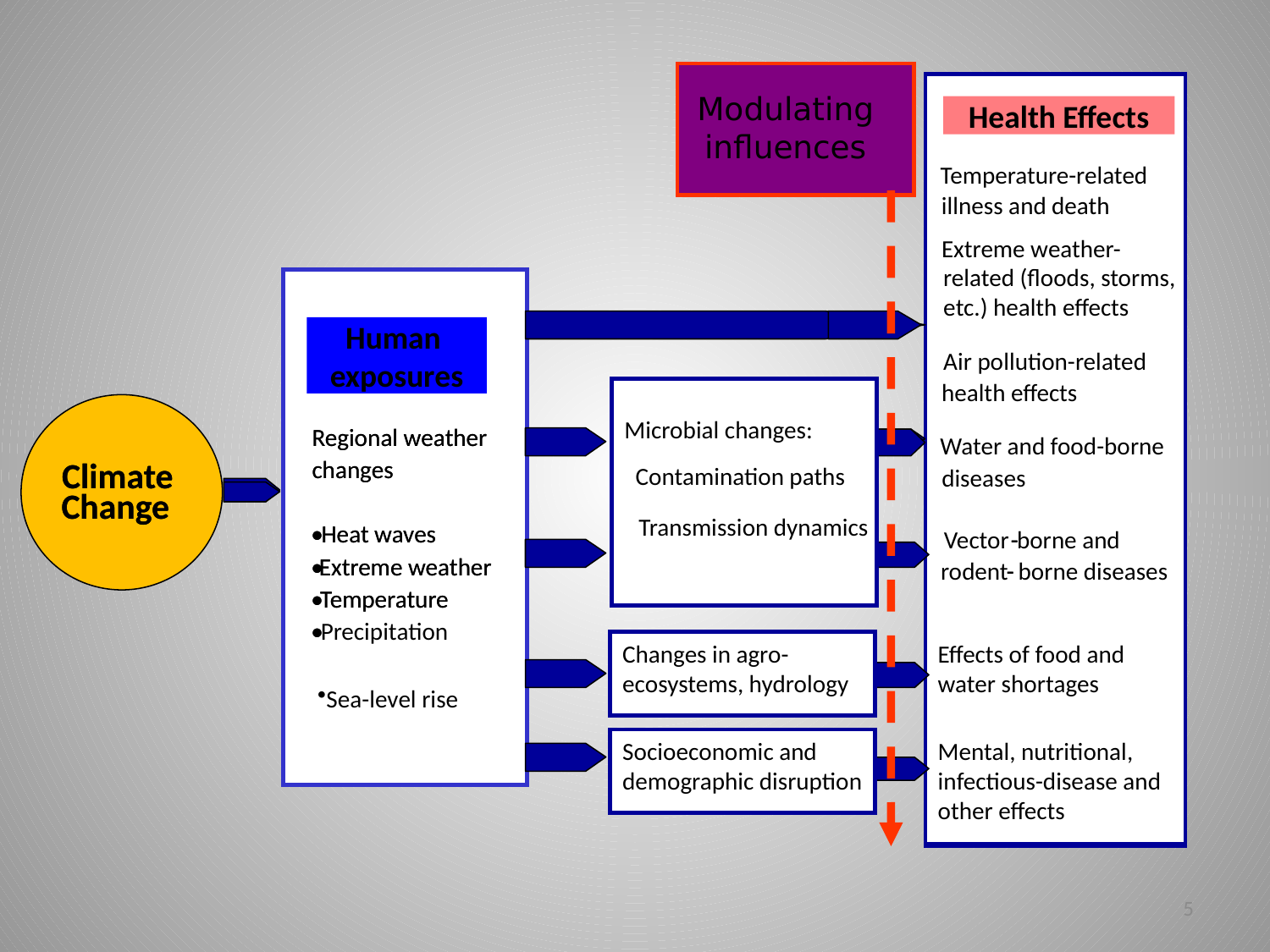

Modulating influences

Health effects
Health Effects
Temperature
Temperature-related
-
related
illness and death
illness and death
Extreme weather-
related (floods, storms, etc.) health effects
Extreme weather
-

related health effects

Human
exposures

Air pollution
Air pollution-related
-
related

Microbial changes:

  Contamination paths

Water and food-borne
diseases
  Transmission dynamics
Vector
borne and

borne diseases

rodent
-
-
-
-
Contamination
pathways
Transmission
dynamics
health effects
health effects

Regional weather
Regional weather
Water and food
-
borne

Climate
Climate
Change
Change
changes
changes
diseases

•
•
Heat waves
Heat waves
Vector
borne and
•
•
Extreme weather
Extreme weather
rodent
borne diseases
•
•
Temperature
Temperature
•
•
Precipitation

Sea-level rise
Changes in agro-ecosystems, hydrology

Effects of food and water shortages

Mental, nutritional,
infectious-disease and other effects
Socioeconomic and demographic disruption

5